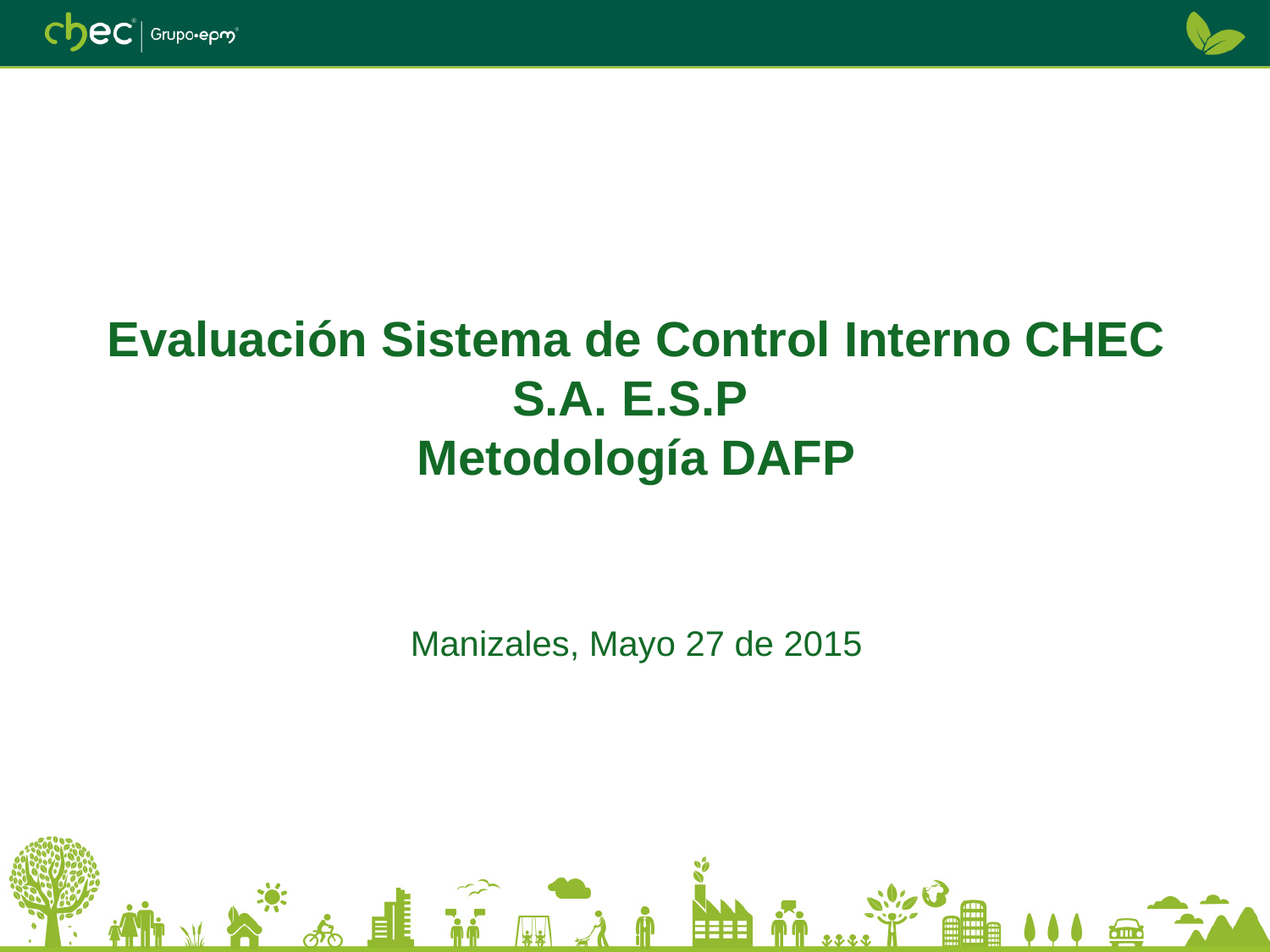

# Evaluación Sistema de Control Interno CHEC S.A. E.S.P Metodología DAFP Manizales, Mayo 27 de 2015